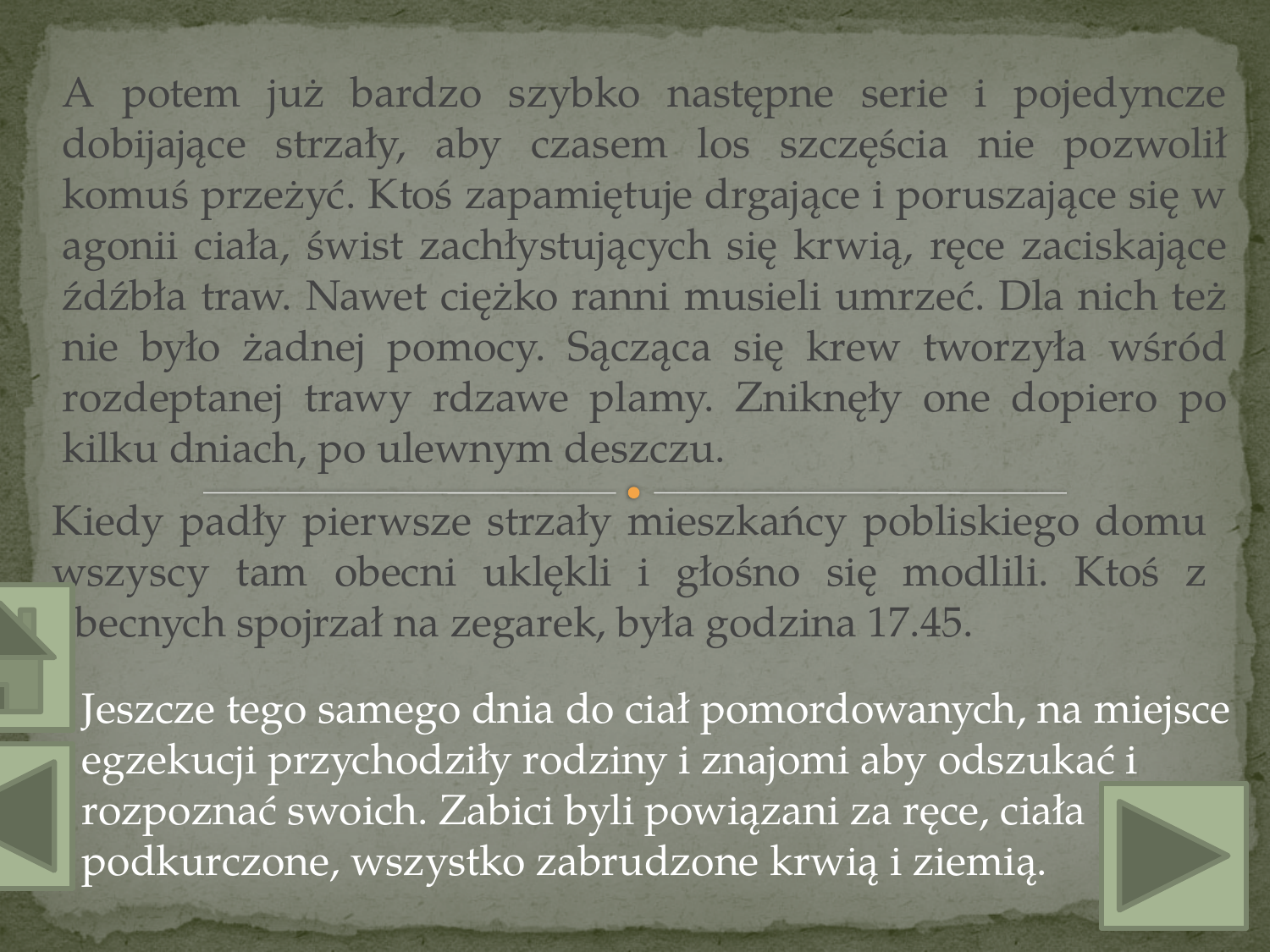

A potem już bardzo szybko następne serie i pojedyncze dobijające strzały, aby czasem los szczęścia nie pozwolił komuś przeżyć. Ktoś zapamiętuje drgające i poruszające się w agonii ciała, świst zachłystujących się krwią, ręce zaciskające źdźbła traw. Nawet ciężko ranni musieli umrzeć. Dla nich też nie było żadnej pomocy. Sącząca się krew tworzyła wśród rozdeptanej trawy rdzawe plamy. Zniknęły one dopiero po kilku dniach, po ulewnym deszczu.

Kiedy padły pierwsze strzały mieszkańcy pobliskiego domu wszyscy tam obecni uklękli i głośno się modlili. Ktoś z obecnych spojrzał na zegarek, była godzina 17.45.

Jeszcze tego samego dnia do ciał pomordowanych, na miejsce egzekucji przychodziły rodziny i znajomi aby odszukać i rozpoznać swoich. Zabici byli powiązani za ręce, ciała podkurczone, wszystko zabrudzone krwią i ziemią.